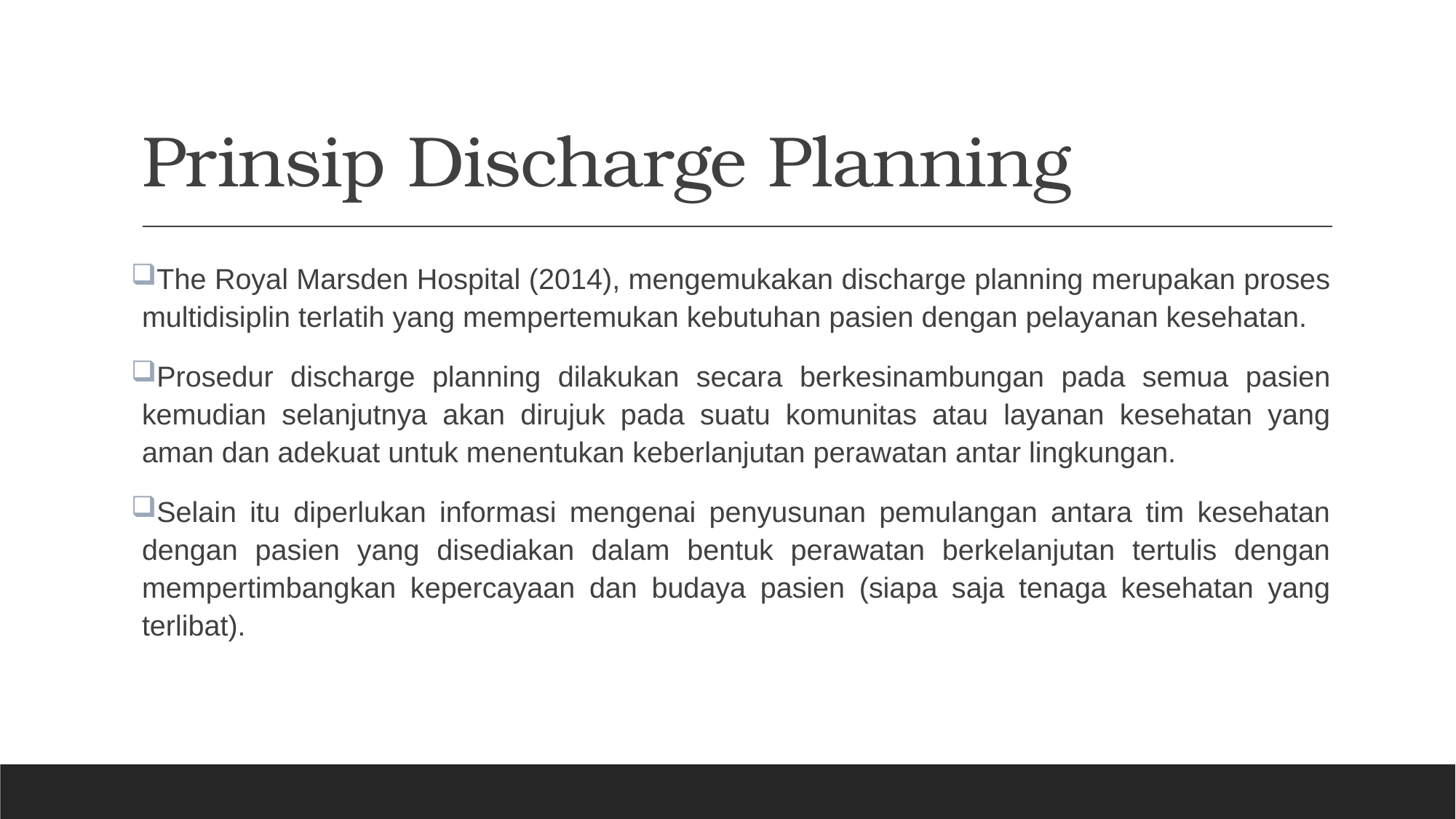

# Prinsip Discharge Planning
The Royal Marsden Hospital (2014), mengemukakan discharge planning merupakan proses multidisiplin terlatih yang mempertemukan kebutuhan pasien dengan pelayanan kesehatan.
Prosedur discharge planning dilakukan secara berkesinambungan pada semua pasien kemudian selanjutnya akan dirujuk pada suatu komunitas atau layanan kesehatan yang aman dan adekuat untuk menentukan keberlanjutan perawatan antar lingkungan.
Selain itu diperlukan informasi mengenai penyusunan pemulangan antara tim kesehatan dengan pasien yang disediakan dalam bentuk perawatan berkelanjutan tertulis dengan mempertimbangkan kepercayaan dan budaya pasien (siapa saja tenaga kesehatan yang terlibat).